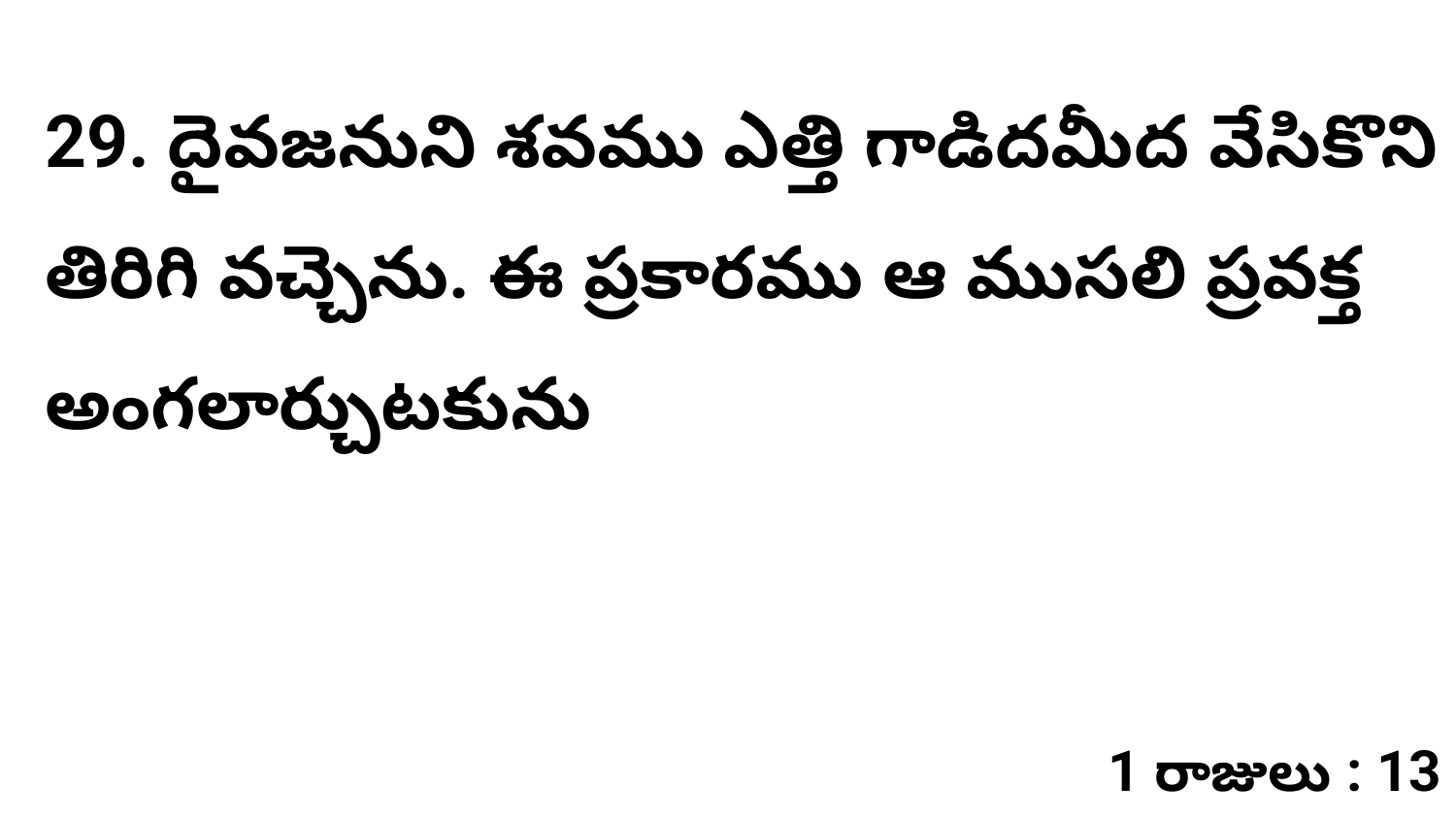

29. ​దైవజనుని శవము ఎత్తి గాడిదమీద వేసికొని తిరిగి వచ్చెను. ఈ ప్రకారము ఆ ముసలి ప్రవక్త అంగలార్చుటకును
1 రాజులు : 13